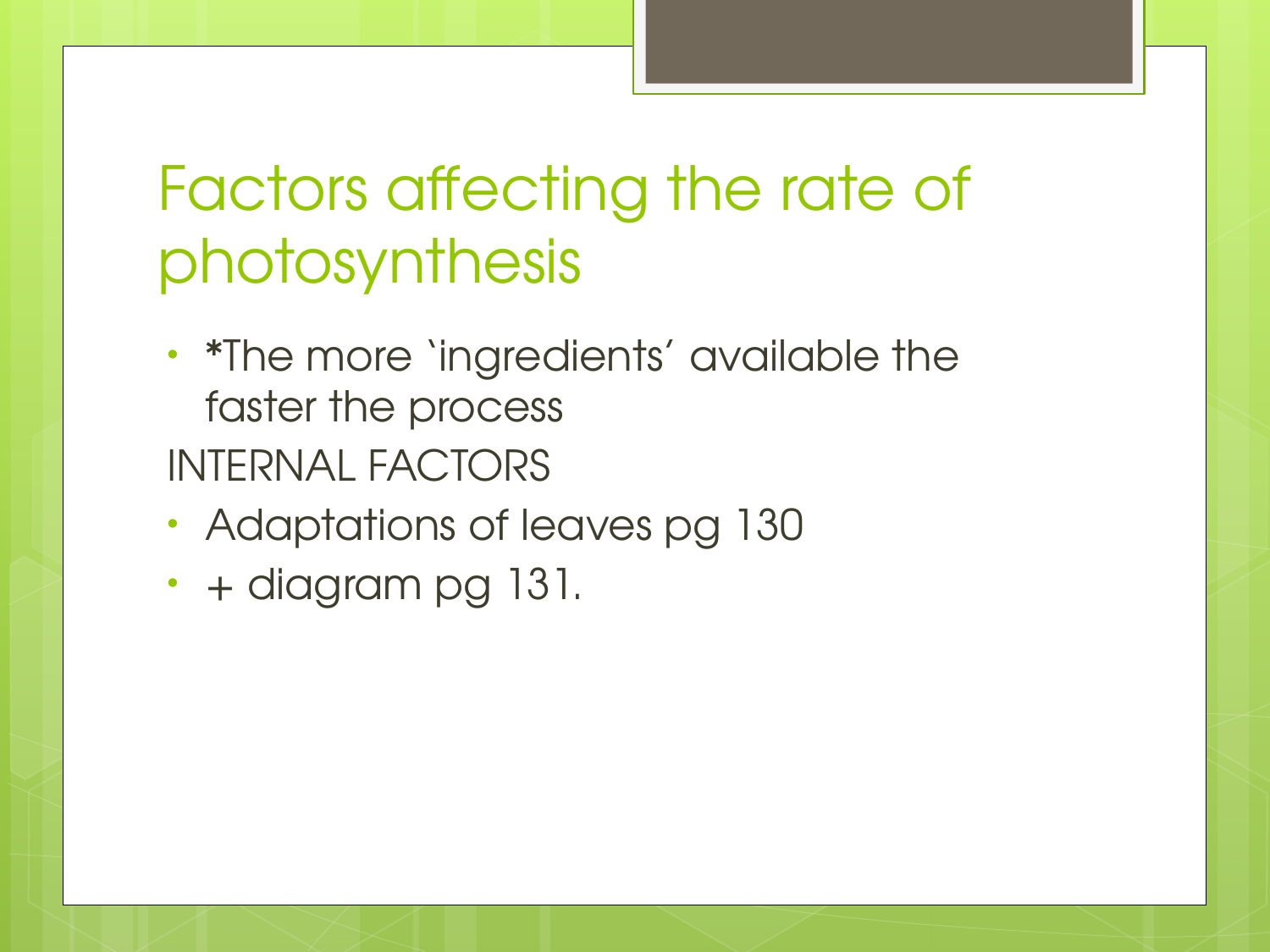

# Factors affecting the rate of photosynthesis
*The more ‘ingredients’ available the faster the process
INTERNAL FACTORS
Adaptations of leaves pg 130
+ diagram pg 131.